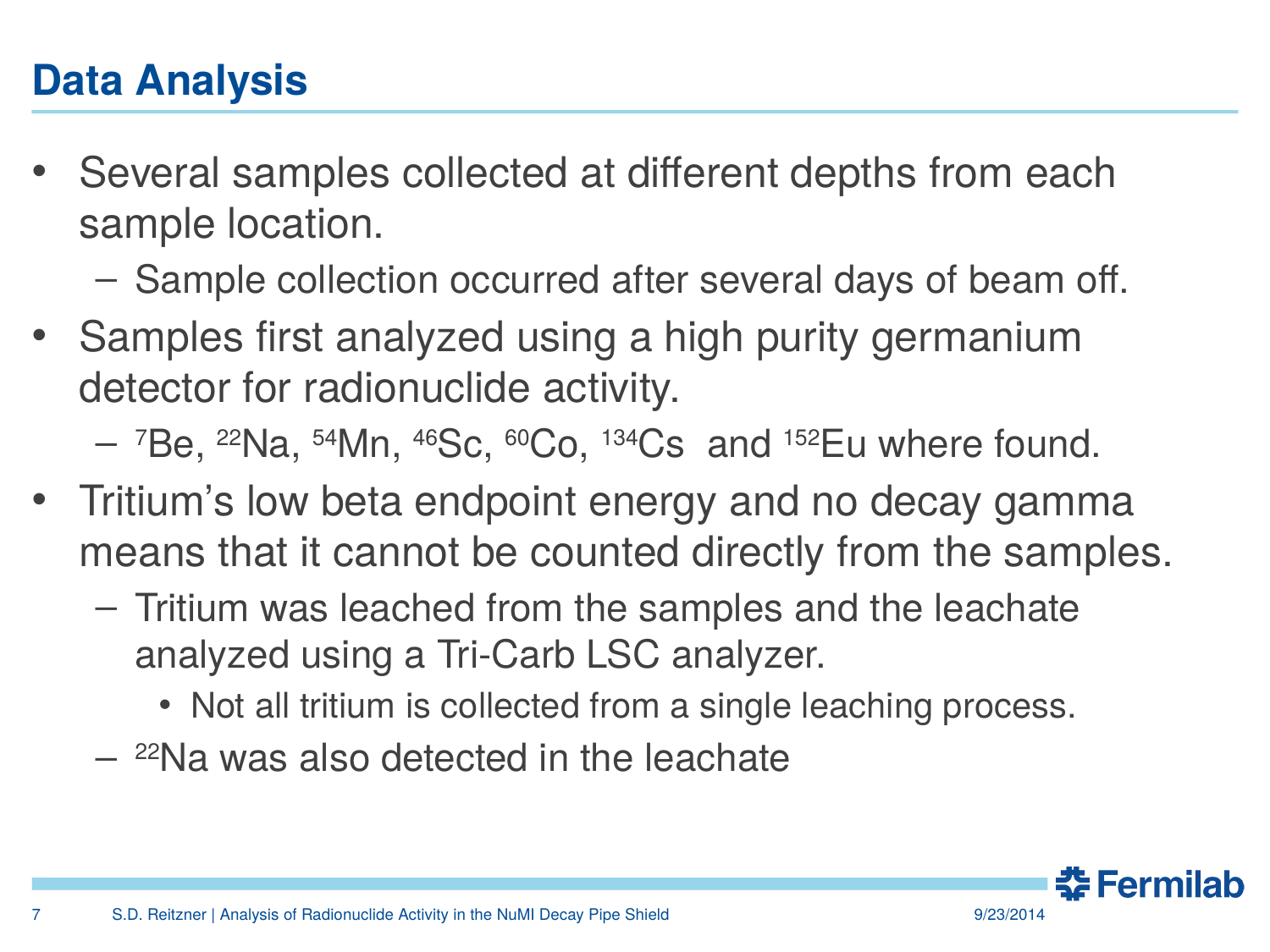

# Data Analysis
Several samples collected at different depths from each sample location.
Sample collection occurred after several days of beam off.
Samples first analyzed using a high purity germanium detector for radionuclide activity.
7Be, 22Na, 54Mn, 46Sc, 60Co, 134Cs  and 152Eu where found.
Tritium’s low beta endpoint energy and no decay gamma means that it cannot be counted directly from the samples.
Tritium was leached from the samples and the leachate analyzed using a Tri-Carb LSC analyzer.
Not all tritium is collected from a single leaching process.
22Na was also detected in the leachate
7
S.D. Reitzner | Analysis of Radionuclide Activity in the NuMI Decay Pipe Shield
9/23/2014